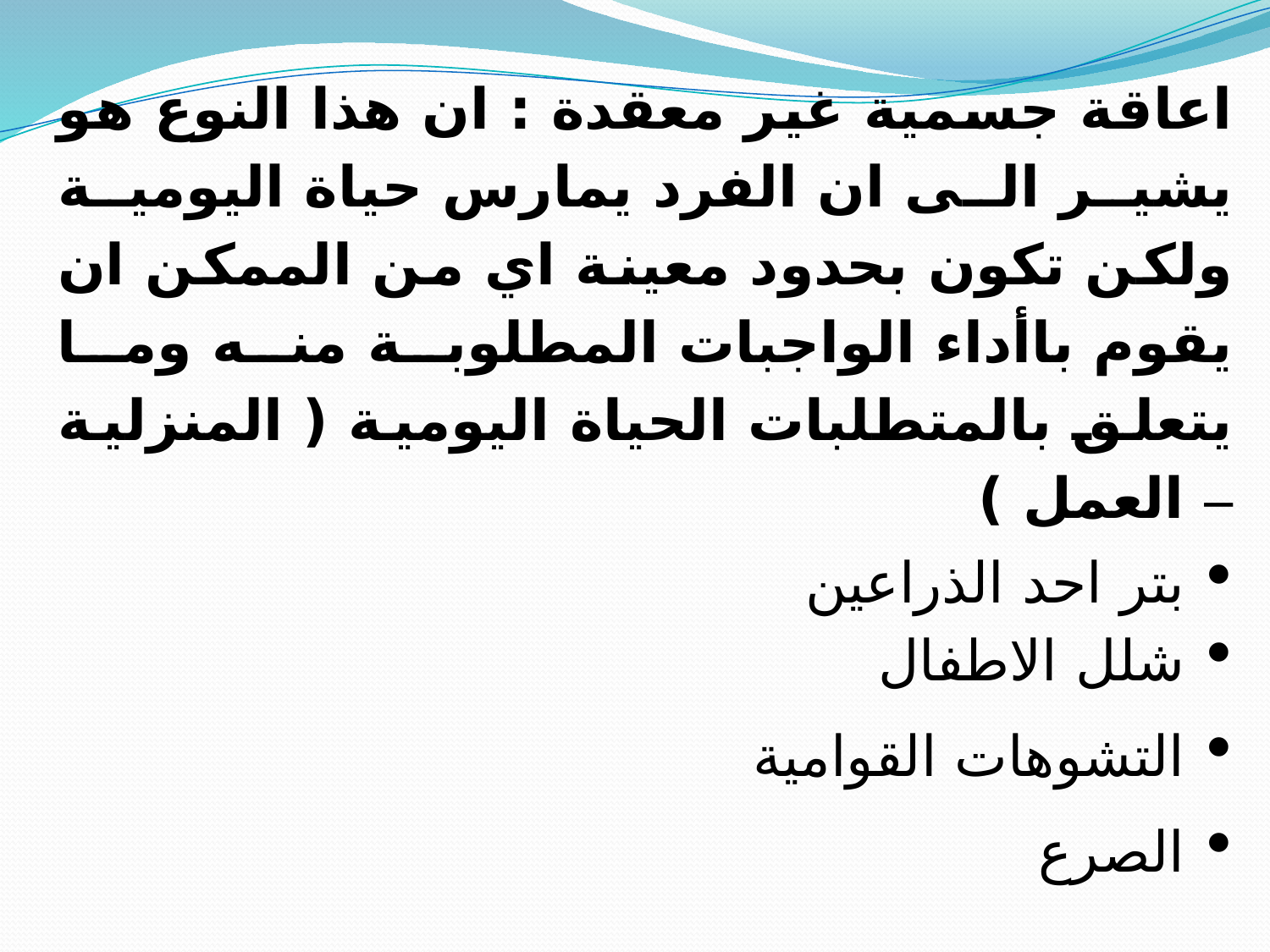

اعاقة جسمية غير معقدة : ان هذا النوع هو يشير الى ان الفرد يمارس حياة اليومية ولكن تكون بحدود معينة اي من الممكن ان يقوم باأداء الواجبات المطلوبة منه وما يتعلق بالمتطلبات الحياة اليومية ( المنزلية – العمل )
بتر احد الذراعين
شلل الاطفال
التشوهات القوامية
الصرع